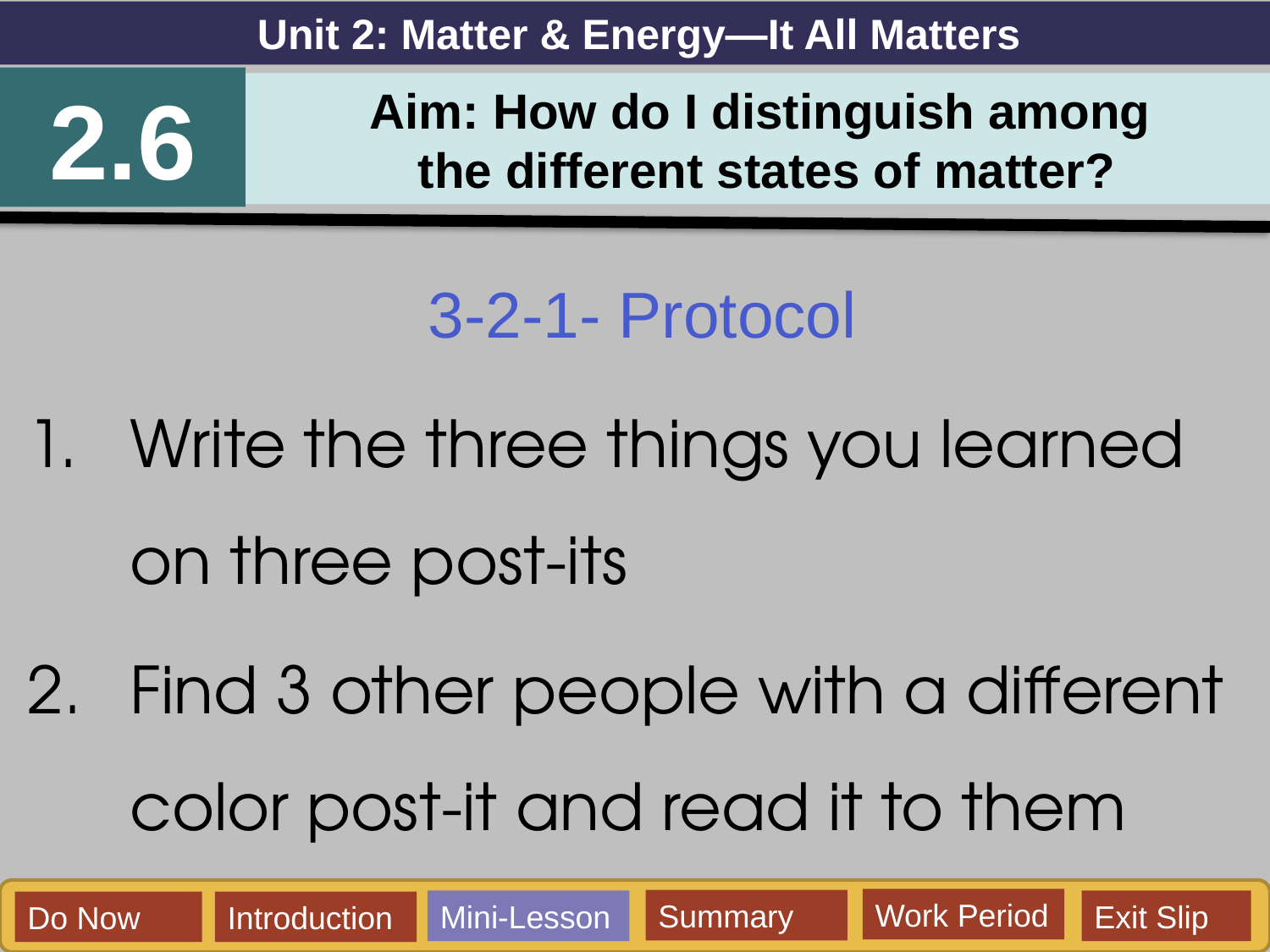

Unit 2: Matter & Energy—It All Matters
2.6
Aim: How do I distinguish among
 the different states of matter?

3-2-1- Protocol
Write the three things you learned on three post-its
Find 3 other people with a different color post-it and read it to them

Work Period
Summary
Mini-Lesson
Exit Slip
Do Now
Introduction